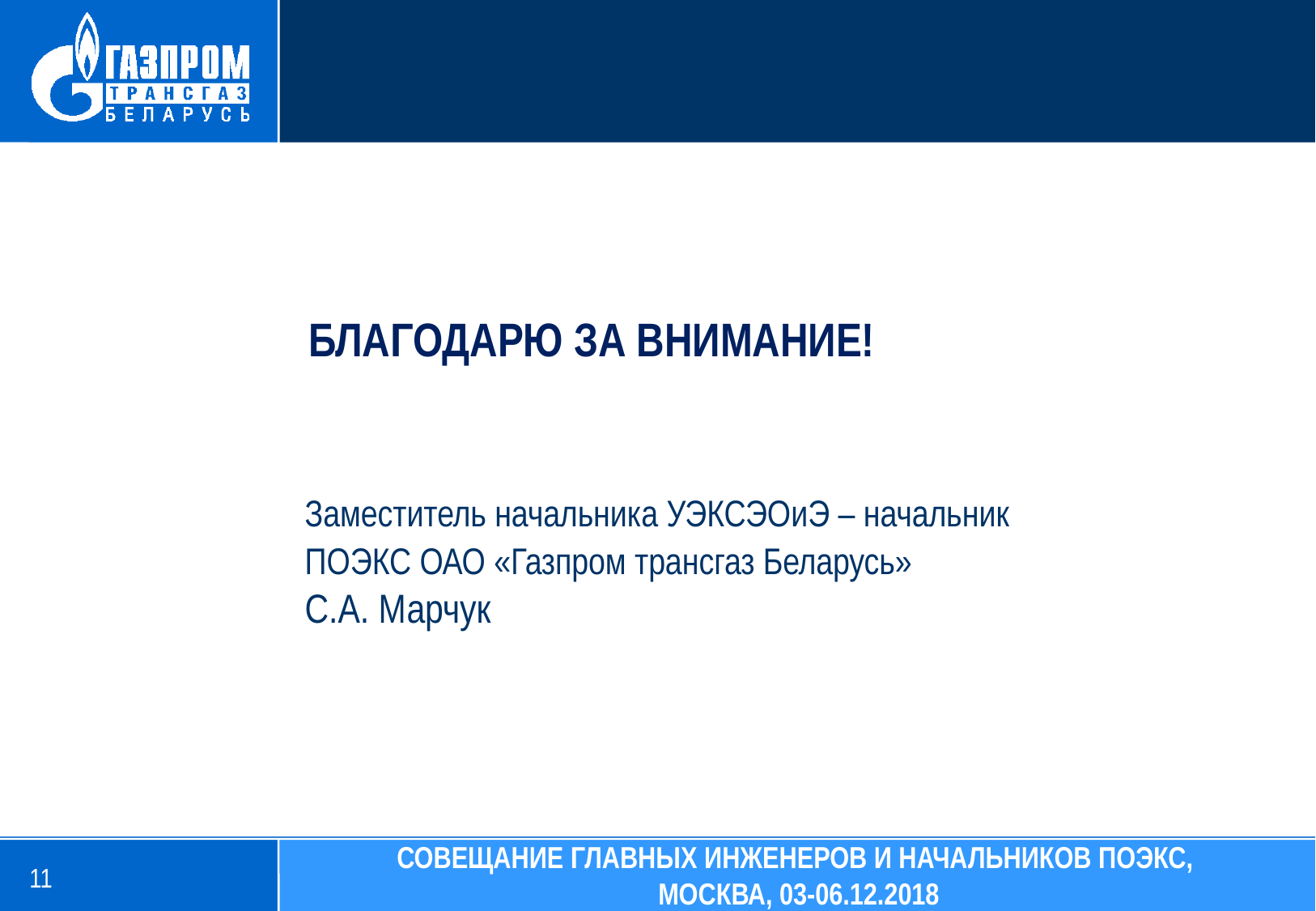

БЛАГОДАРЮ ЗА ВНИМАНИЕ!
Заместитель начальника УЭКСЭОиЭ – начальник ПОЭКС ОАО «Газпром трансгаз Беларусь»
С.А. Марчук

СОВЕЩАНИЕ ГЛАВНЫХ ИНЖЕНЕРОВ И НАЧАЛЬНИКОВ ПОЭКС,
 МОСКВА, 03-06.12.2018
11